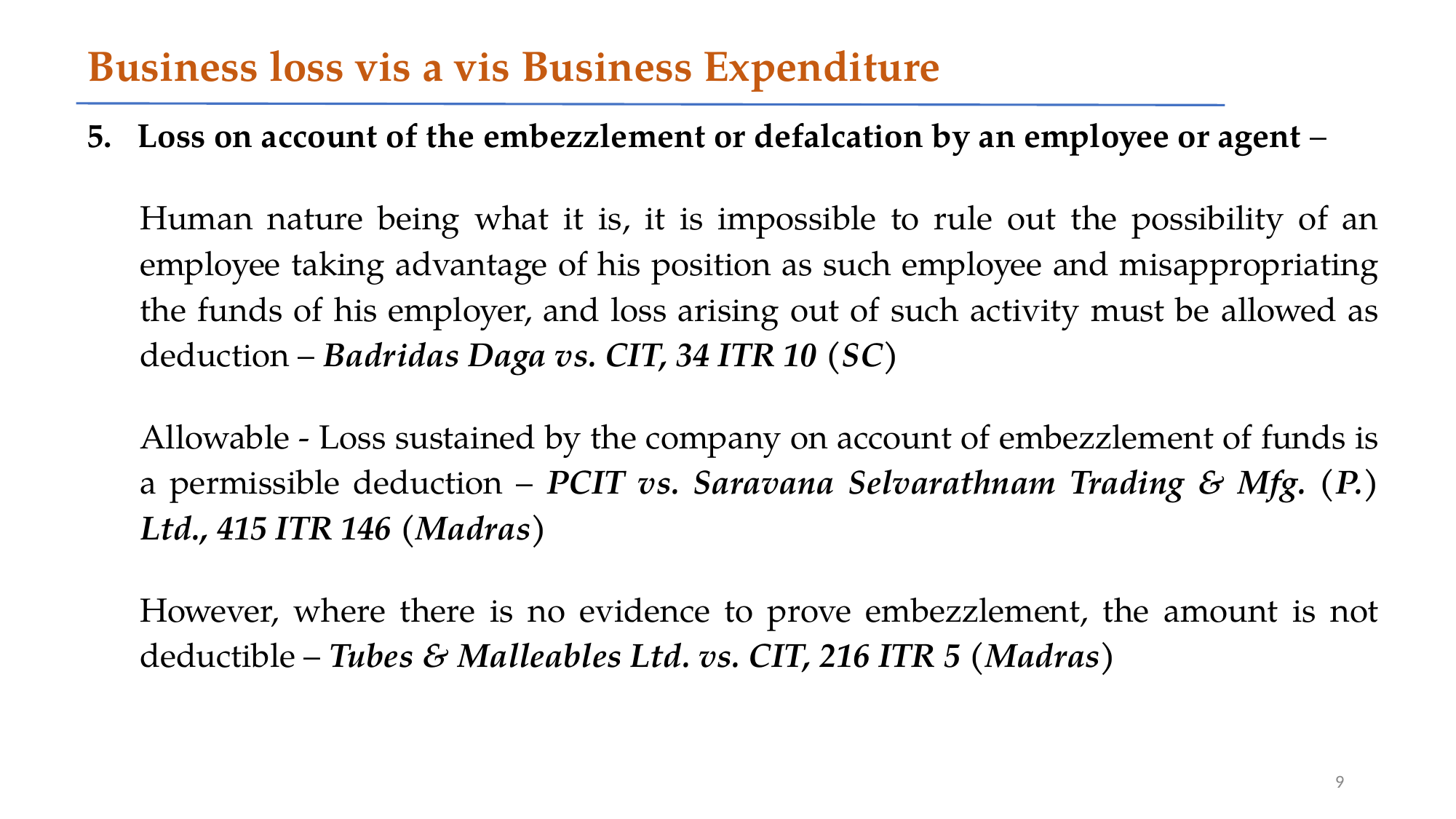

# Business loss vis a vis Business Expenditure
5.   Loss on account of the embezzlement or defalcation by an employee or agent –
Human nature being what it is, it is impossible to rule out the possibility of an employee taking advantage of his position as such employee and misappropriating the funds of his employer, and loss arising out of such activity must be allowed as deduction – Badridas Daga vs. CIT, 34 ITR 10 (SC)
Allowable - Loss sustained by the company on account of embezzlement of funds is a permissible deduction – PCIT vs. Saravana Selvarathnam Trading & Mfg. (P.) Ltd., 415 ITR 146 (Madras)
However, where there is no evidence to prove embezzlement, the amount is not deductible – Tubes & Malleables Ltd. vs. CIT, 216 ITR 5 (Madras)

9